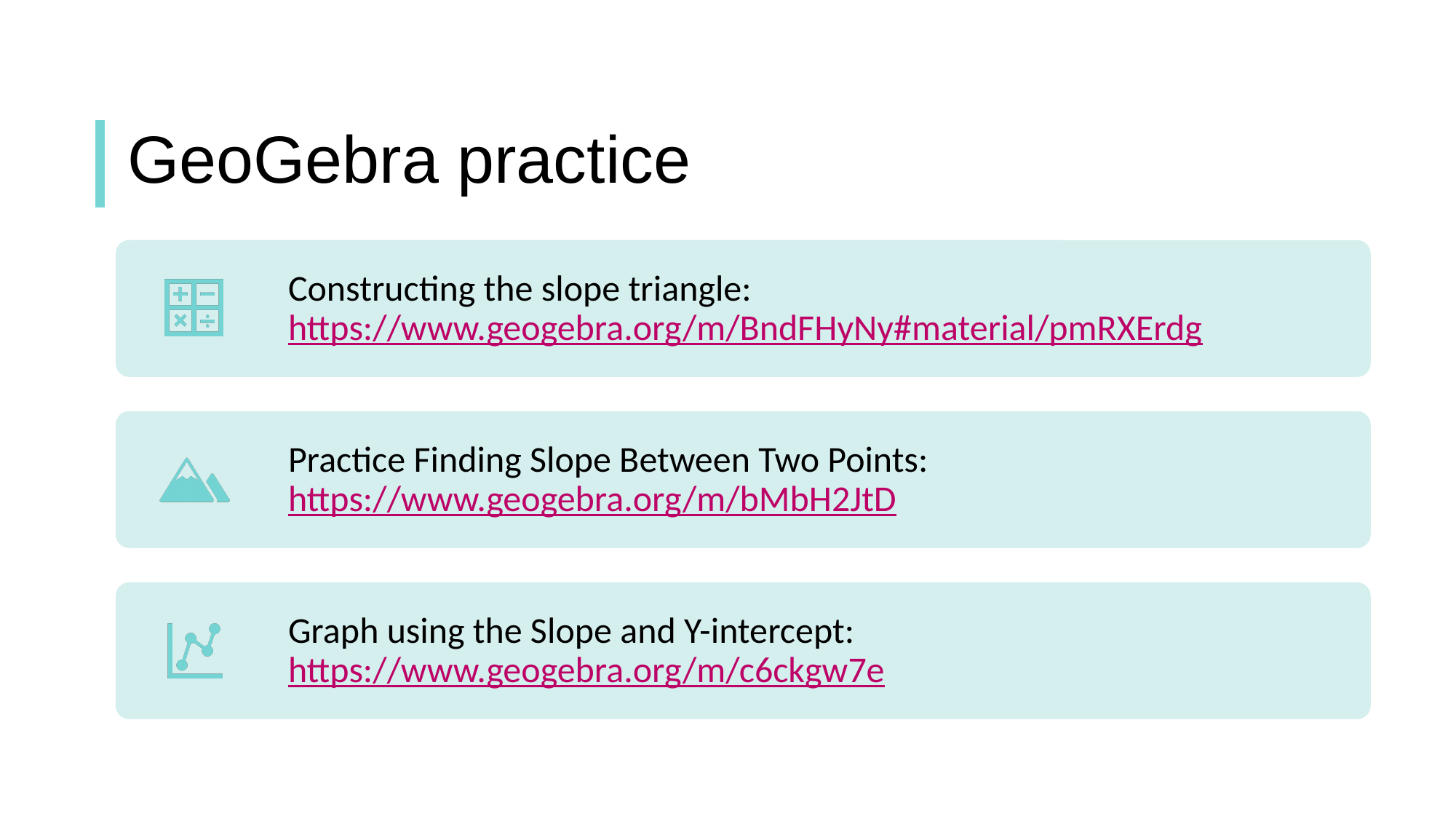

# GeoGebra practice
Constructing the slope triangle: https://www.geogebra.org/m/BndFHyNy#material/pmRXErdg
Practice Finding Slope Between Two Points: https://www.geogebra.org/m/bMbH2JtD
Graph using the Slope and Y-intercept: https://www.geogebra.org/m/c6ckgw7e